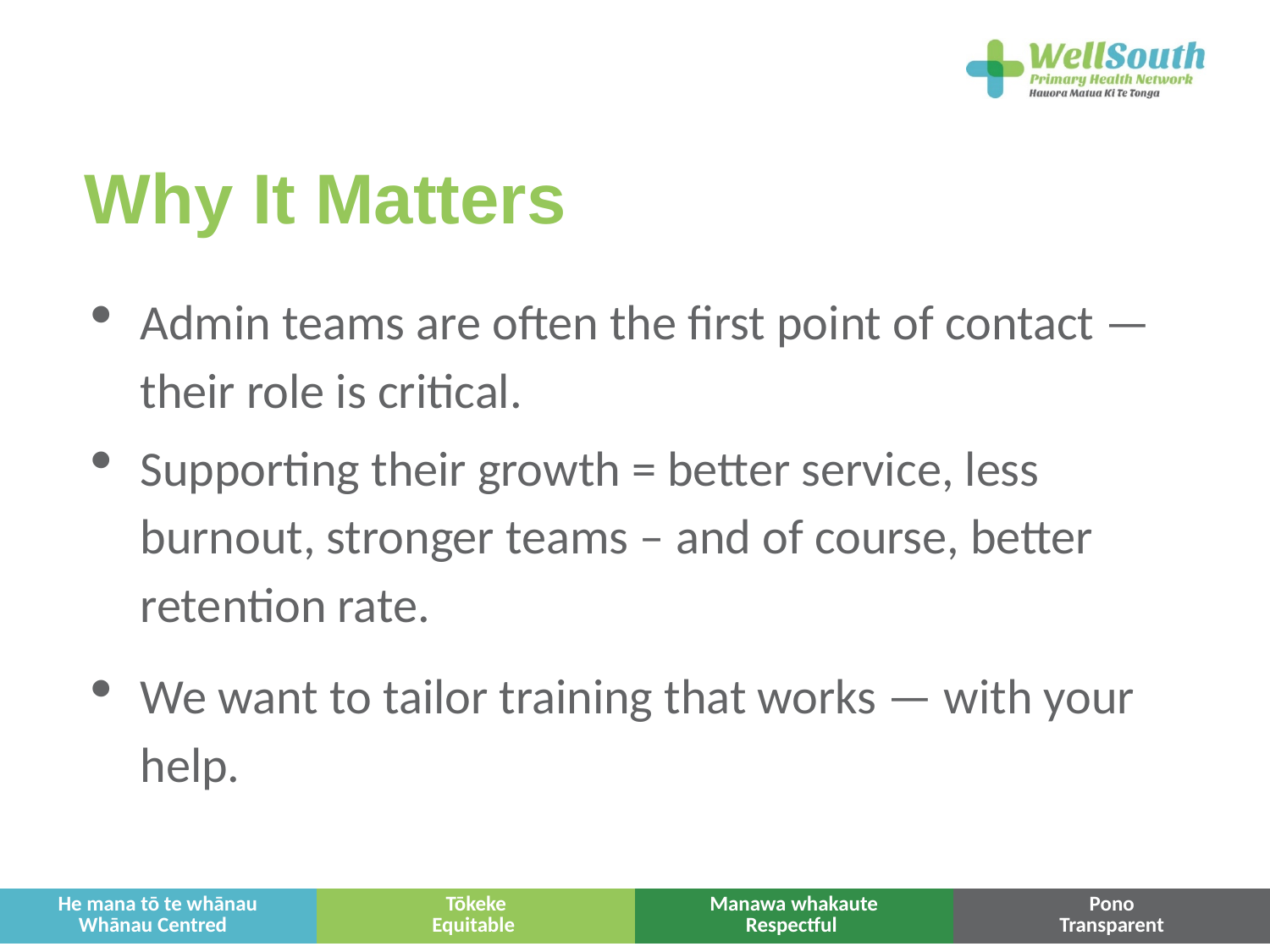

# Why It Matters
Admin teams are often the first point of contact — their role is critical.
Supporting their growth = better service, less burnout, stronger teams – and of course, better retention rate.
We want to tailor training that works — with your help.